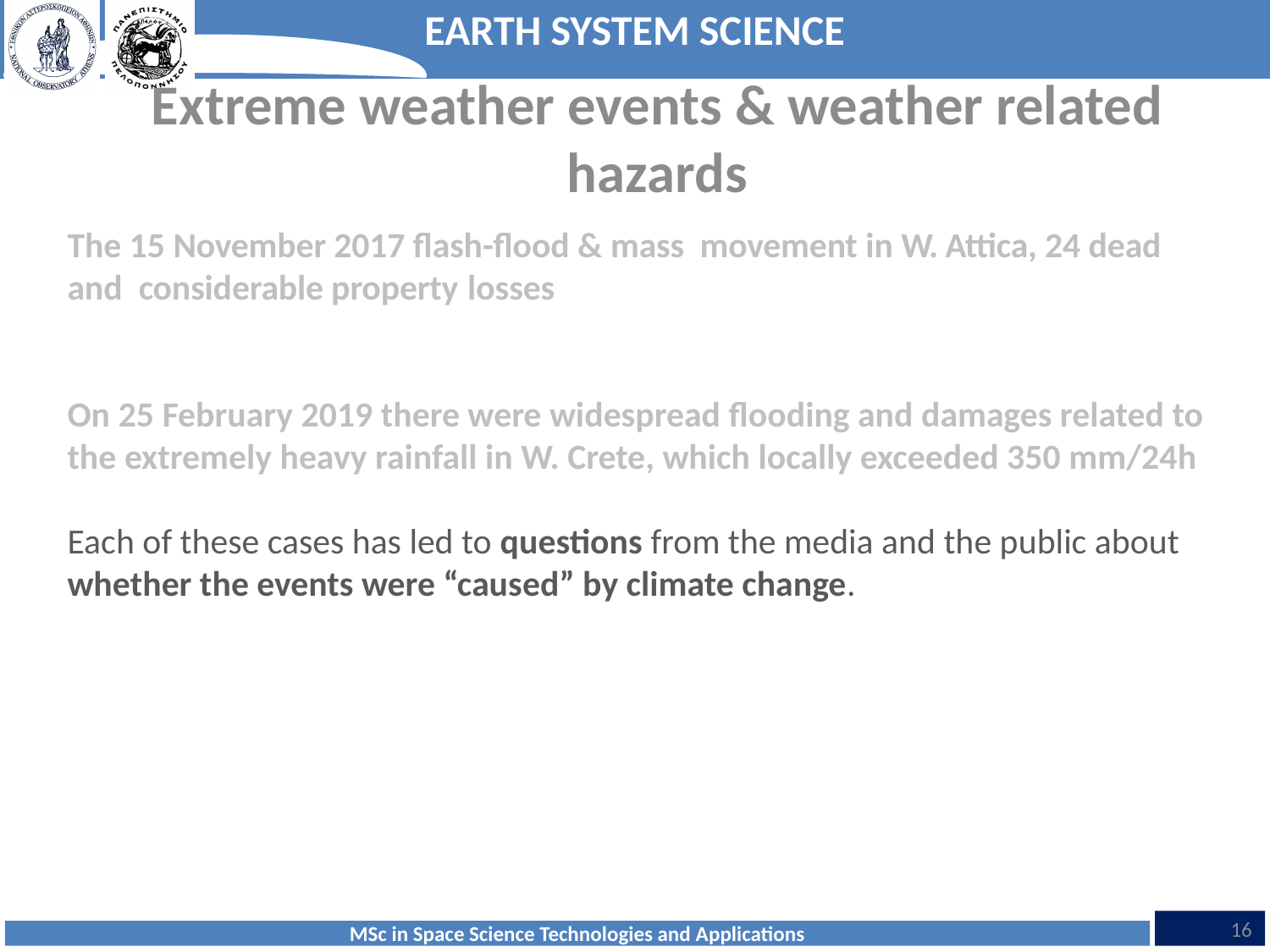

Extreme weather events & weather related hazards
The 15 November 2017 flash-flood & mass  movement in W. Attica, 24 dead and  considerable property losses

On 25 February 2019 there were widespread flooding and damages related to the extremely heavy rainfall in W. Crete, which locally exceeded 350 mm/24h

Each of these cases has led to questions from the media and the public about whether the events were “caused” by climate change.